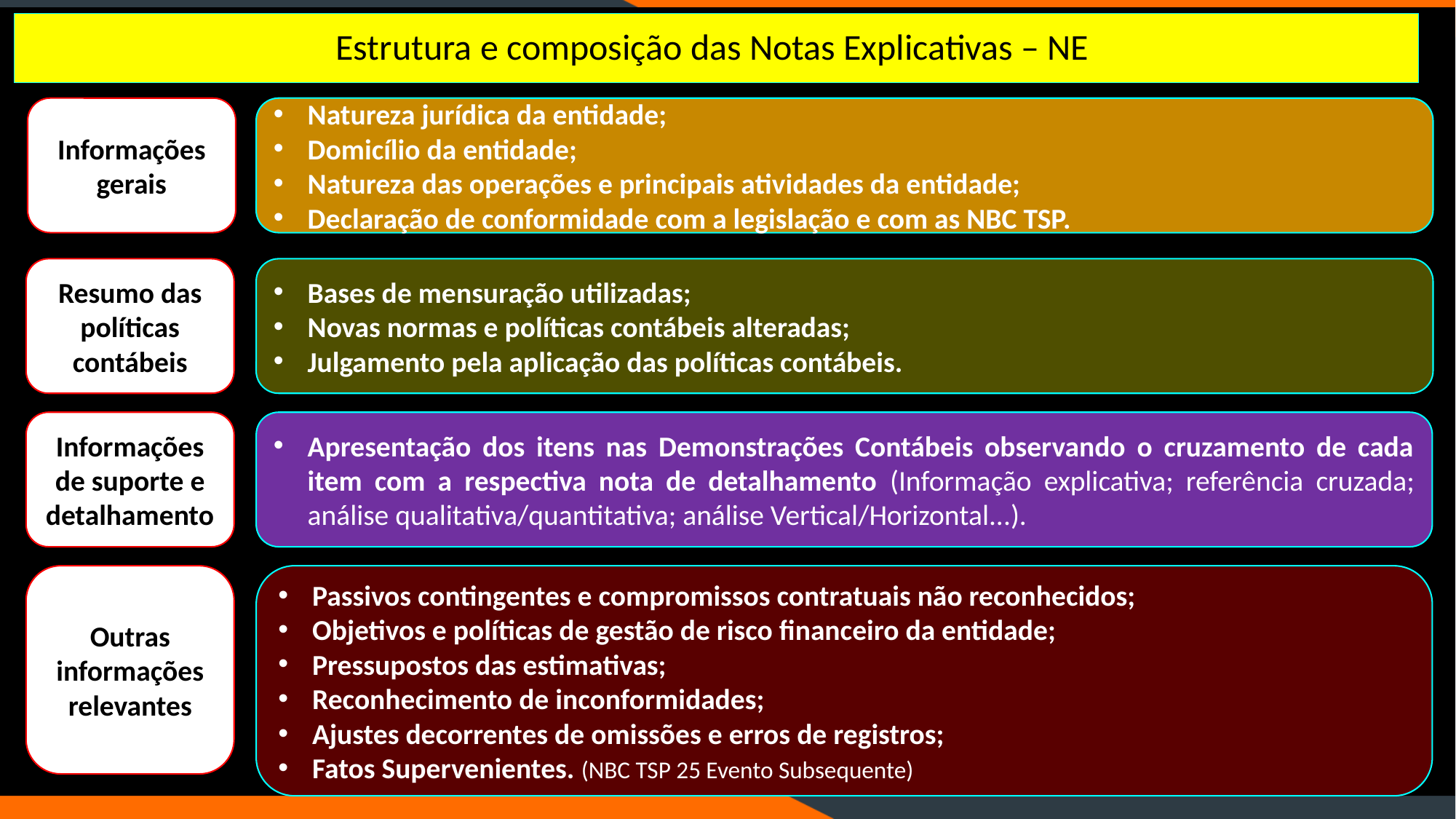

#

Estrutura e composição das Notas Explicativas – NE
Informações
gerais
Natureza jurídica da entidade;
Domicílio da entidade;
Natureza das operações e principais atividades da entidade;
Declaração de conformidade com a legislação e com as NBC TSP.
Resumo das políticas contábeis
Bases de mensuração utilizadas;
Novas normas e políticas contábeis alteradas;
Julgamento pela aplicação das políticas contábeis.
Informações de suporte e detalhamento
Apresentação dos itens nas Demonstrações Contábeis observando o cruzamento de cada item com a respectiva nota de detalhamento (Informação explicativa; referência cruzada; análise qualitativa/quantitativa; análise Vertical/Horizontal...).
Outras informações relevantes
Passivos contingentes e compromissos contratuais não reconhecidos;
Objetivos e políticas de gestão de risco financeiro da entidade;
Pressupostos das estimativas;
Reconhecimento de inconformidades;
Ajustes decorrentes de omissões e erros de registros;
Fatos Supervenientes. (NBC TSP 25 Evento Subsequente)